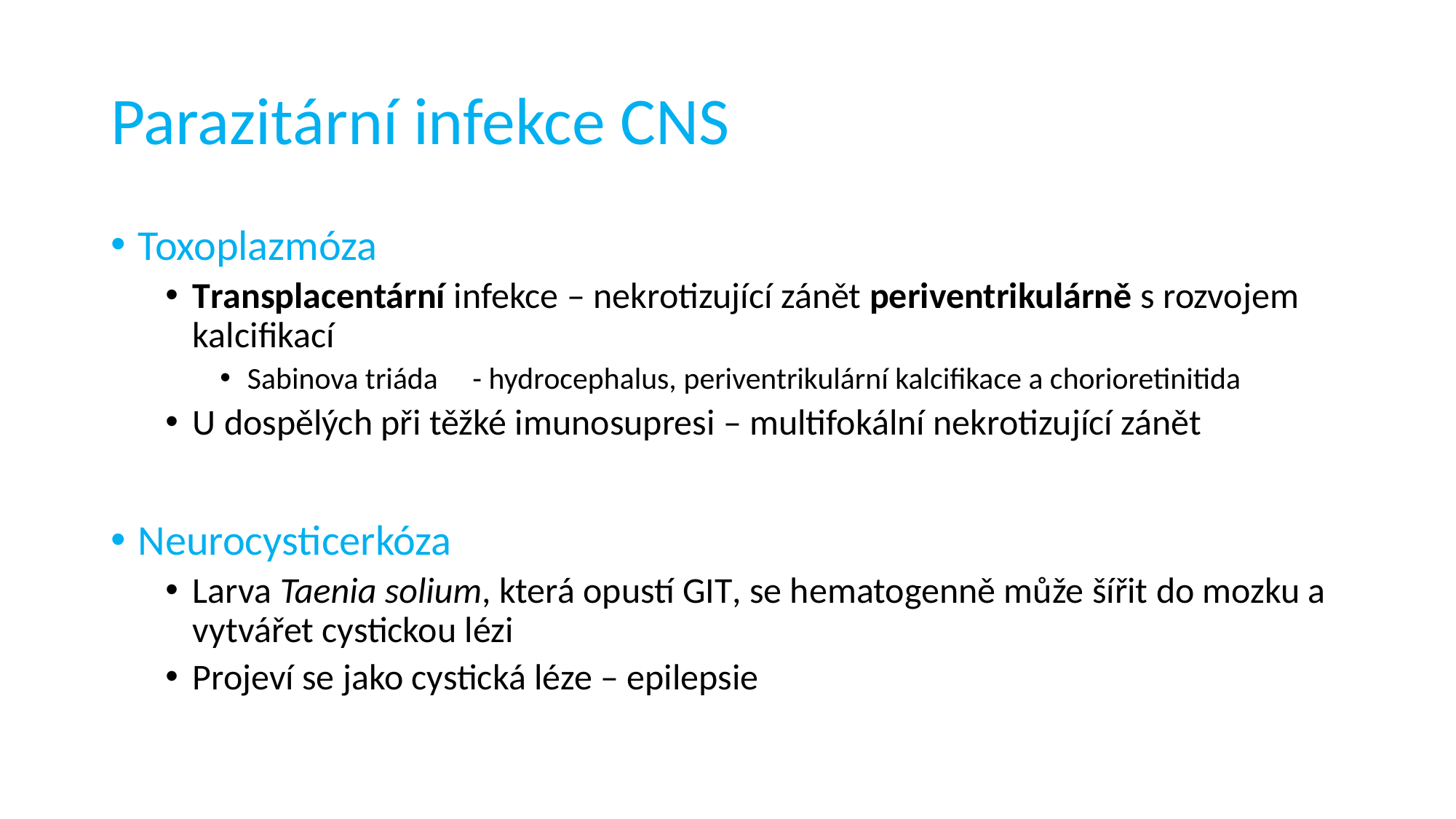

# Parazitární infekce CNS
Toxoplazmóza
Transplacentární infekce – nekrotizující zánět periventrikulárně s rozvojem kalcifikací
Sabinova triáda	 - hydrocephalus, periventrikulární kalcifikace a chorioretinitida
U dospělých při těžké imunosupresi – multifokální nekrotizující zánět

Neurocysticerkóza
Larva Taenia solium, která opustí GIT, se hematogenně může šířit do mozku a vytvářet cystickou lézi
Projeví se jako cystická léze – epilepsie